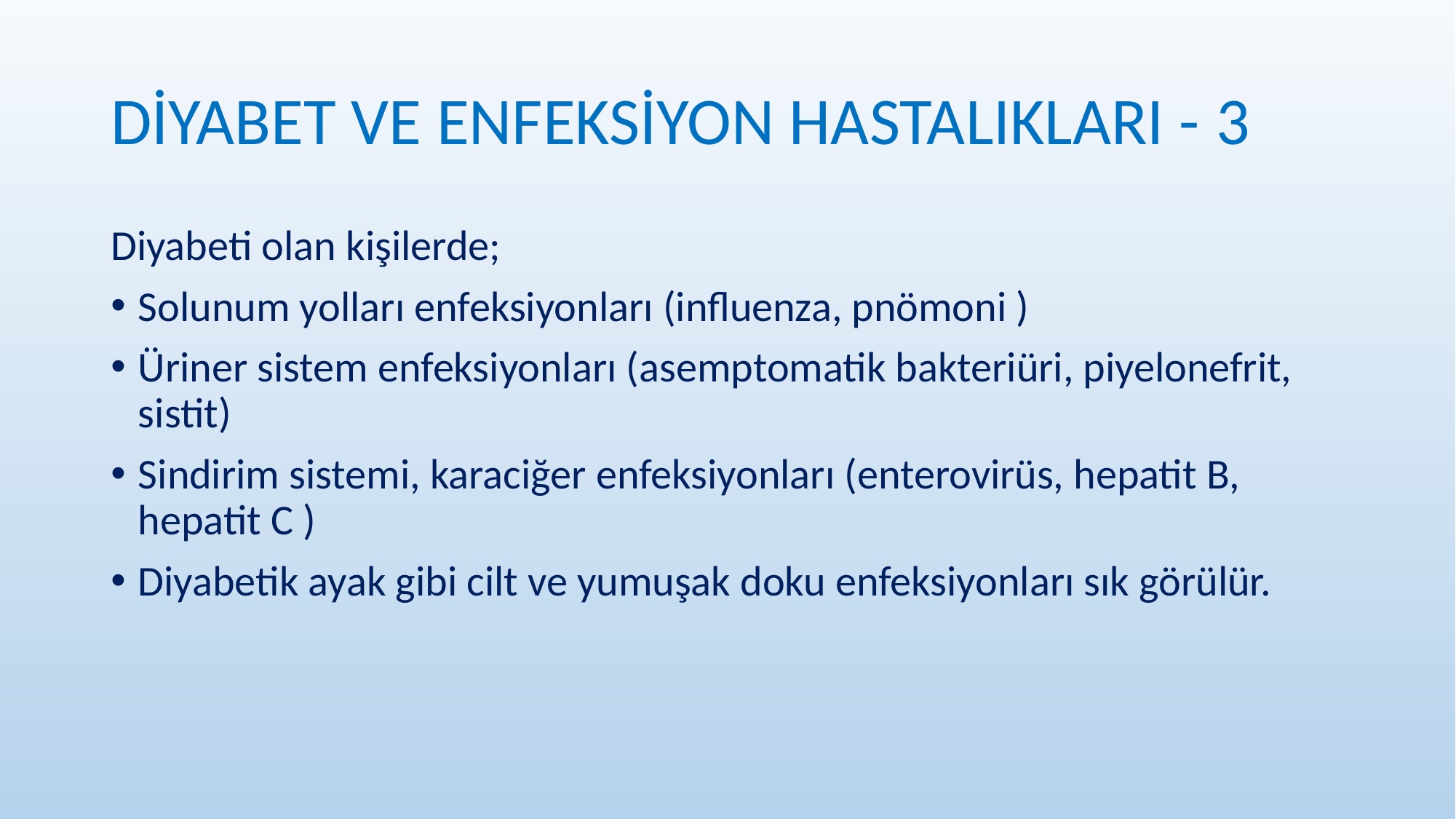

# DİYABET VE ENFEKSİYON HASTALIKLARI - 3
Diyabeti olan kişilerde;
Solunum yolları enfeksiyonları (influenza, pnömoni )
Üriner sistem enfeksiyonları (asemptomatik bakteriüri, piyelonefrit, sistit)
Sindirim sistemi, karaciğer enfeksiyonları (enterovirüs, hepatit B, hepatit C )
Diyabetik ayak gibi cilt ve yumuşak doku enfeksiyonları sık görülür.